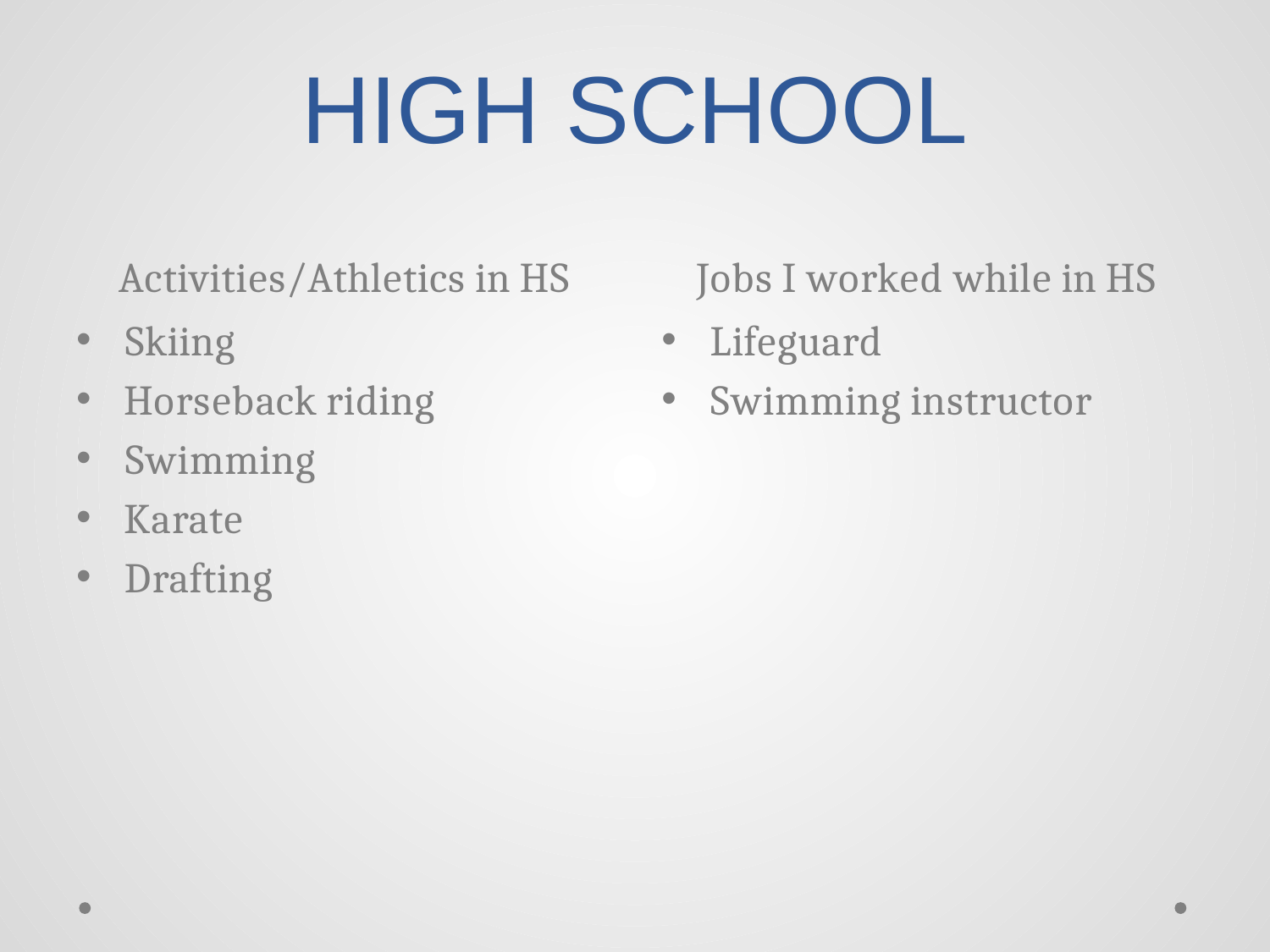

# HIGH SCHOOL
Activities/Athletics in HS
Jobs I worked while in HS
Skiing
Horseback riding
Swimming
Karate
Drafting

Lifeguard
Swimming instructor